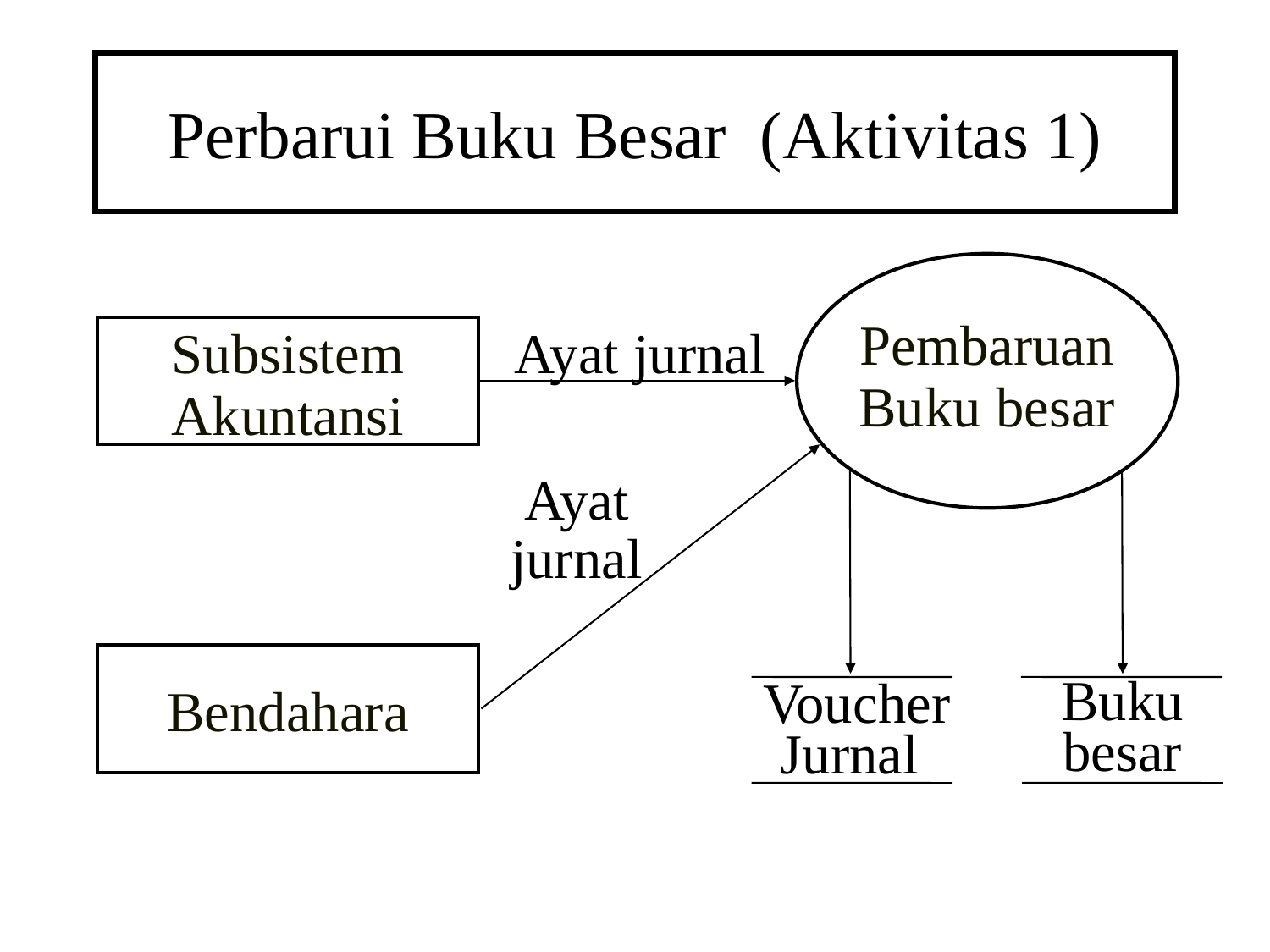

# Perbarui Buku Besar  (Aktivitas 1)
Pembaruan
Buku besar

Ayat jurnal

Subsistem
Akuntansi

Ayat
jurnal
Bendahara
Buku besar
VoucherJurnal